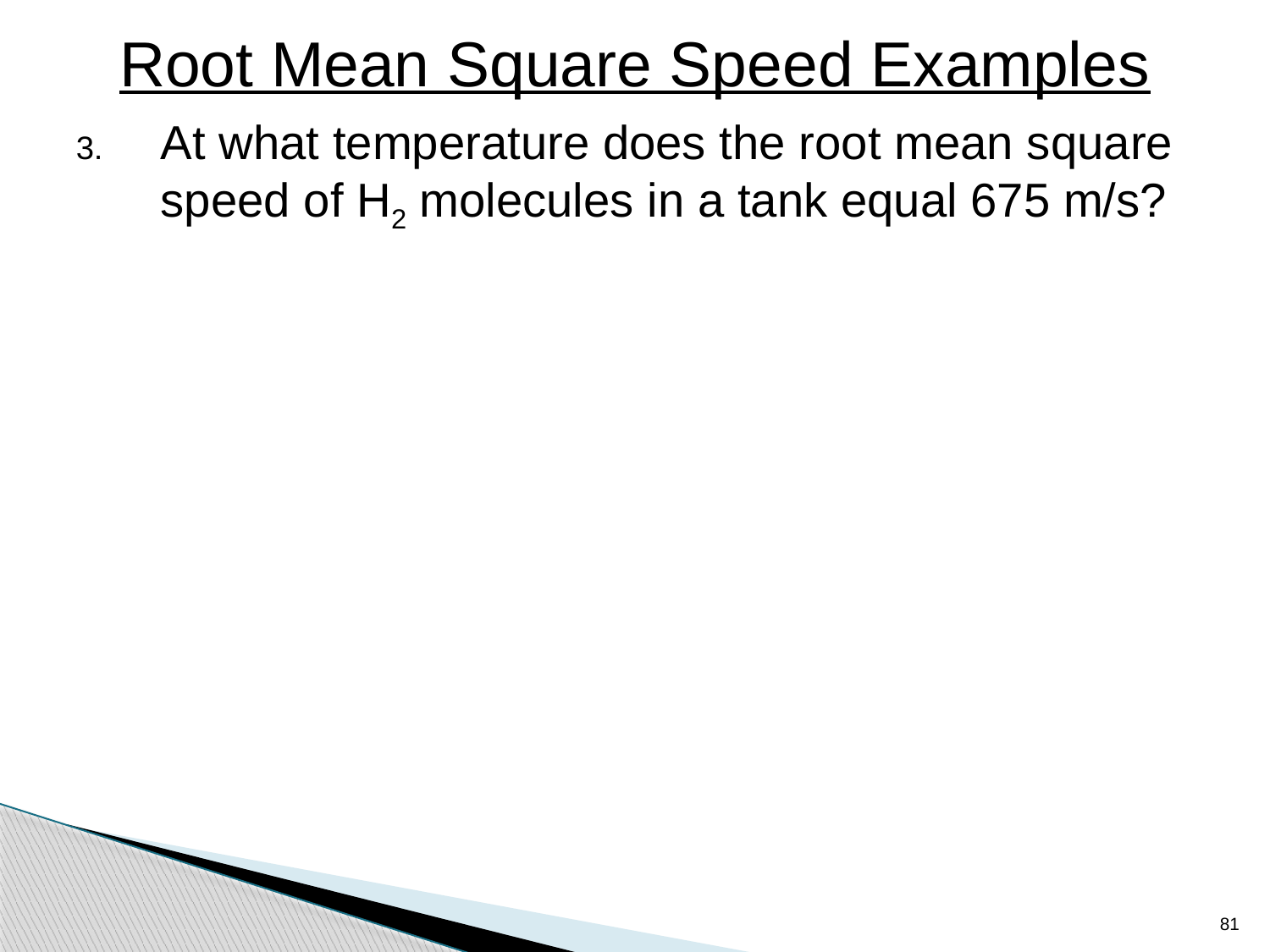

# Root Mean Square Speed Examples
At what temperature does the root mean square speed of H2 molecules in a tank equal 675 m/s?
81